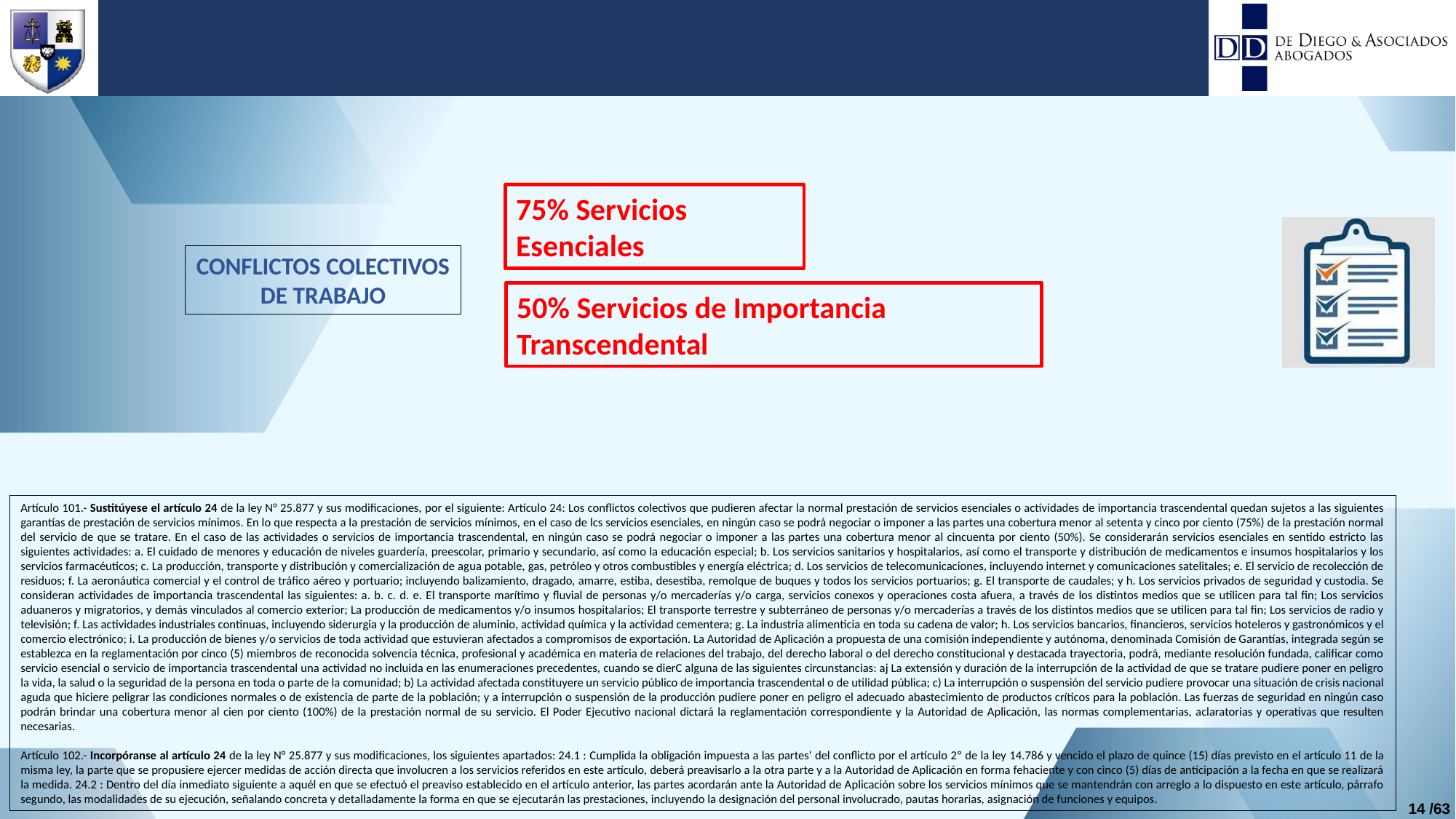

75% Servicios Esenciales
CONFLICTOS COLECTIVOS
DE TRABAJO
50% Servicios de Importancia Transcendental
Artículo 101.- Sustitúyese el artículo 24 de la ley N° 25.877 y sus modificaciones, por el siguiente: Artículo 24: Los conflictos colectivos que pudieren afectar la normal prestación de servicios esenciales o actividades de importancia trascendental quedan sujetos a las siguientes garantías de prestación de servicios mínimos. En lo que respecta a la prestación de servicios mínimos, en el caso de lcs servicios esenciales, en ningún caso se podrá negociar o imponer a las partes una cobertura menor al setenta y cinco por ciento (75%) de la prestación normal del servicio de que se tratare. En el caso de las actividades o servicios de importancia trascendental, en ningún caso se podrá negociar o imponer a las partes una cobertura menor al cincuenta por ciento (50%). Se considerarán servicios esenciales en sentido estricto las siguientes actividades: a. El cuidado de menores y educación de niveles guardería, preescolar, primario y secundario, así como la educación especial; b. Los servicios sanitarios y hospitalarios, así como el transporte y distribución de medicamentos e insumos hospitalarios y los servicios farmacéuticos; c. La producción, transporte y distribución y comercialización de agua potable, gas, petróleo y otros combustibles y energía eléctrica; d. Los servicios de telecomunicaciones, incluyendo internet y comunicaciones satelitales; e. El servicio de recolección de residuos; f. La aeronáutica comercial y el control de tráfico aéreo y portuario; incluyendo balizamiento, dragado, amarre, estiba, desestiba, remolque de buques y todos los servicios portuarios; g. El transporte de caudales; y h. Los servicios privados de seguridad y custodia. Se consideran actividades de importancia trascendental las siguientes: a. b. c. d. e. El transporte marítimo y fluvial de personas y/o mercaderías y/o carga, servicios conexos y operaciones costa afuera, a través de los distintos medios que se utilicen para tal fin; Los servicios aduaneros y migratorios, y demás vinculados al comercio exterior; La producción de medicamentos y/o insumos hospitalarios; El transporte terrestre y subterráneo de personas y/o mercaderías a través de los distintos medios que se utilicen para tal fin; Los servicios de radio y televisión; f. Las actividades industriales continuas, incluyendo siderurgia y la producción de aluminio, actividad química y la actividad cementera; g. La industria alimenticia en toda su cadena de valor; h. Los servicios bancarios, financieros, servicios hoteleros y gastronómicos y el comercio electrónico; i. La producción de bienes y/o servicios de toda actividad que estuvieran afectados a compromisos de exportación. La Autoridad de Aplicación a propuesta de una comisión independiente y autónoma, denominada Comisión de Garantías, integrada según se establezca en la reglamentación por cinco (5) miembros de reconocida solvencia técnica, profesional y académica en materia de relaciones del trabajo, del derecho laboral o del derecho constitucional y destacada trayectoria, podrá, mediante resolución fundada, calificar como servicio esencial o servicio de importancia trascendental una actividad no incluida en las enumeraciones precedentes, cuando se dierC alguna de las siguientes circunstancias: aj La extensión y duración de la interrupción de la actividad de que se tratare pudiere poner en peligro la vida, la salud o la seguridad de la persona en toda o parte de la comunidad; b) La actividad afectada constituyere un servicio público de importancia trascendental o de utilidad pública; c) La interrupción o suspensión del servicio pudiere provocar una situación de crisis nacional aguda que hiciere peligrar las condiciones normales o de existencia de parte de la población; y a interrupción o suspensión de la producción pudiere poner en peligro el adecuado abastecimiento de productos críticos para la población. Las fuerzas de seguridad en ningún caso podrán brindar una cobertura menor al cien por ciento (100%) de la prestación normal de su servicio. El Poder Ejecutivo nacional dictará la reglamentación correspondiente y la Autoridad de Aplicación, las normas complementarias, aclaratorias y operativas que resulten necesarias.

Artículo 102.- Incorpóranse al artículo 24 de la ley N° 25.877 y sus modificaciones, los siguientes apartados: 24.1 : Cumplida la obligación impuesta a las partes' del conflicto por el artículo 2º de la ley 14.786 y vencido el plazo de quince (15) días previsto en el artículo 11 de la misma ley, la parte que se propusiere ejercer medidas de acción directa que involucren a los servicios referidos en este artículo, deberá preavisarlo a la otra parte y a la Autoridad de Aplicación en forma fehaciente y con cinco (5) días de anticipación a la fecha en que se realizará la medida. 24.2 : Dentro del día inmediato siguiente a aquél en que se efectuó el preaviso establecido en el artículo anterior, las partes acordarán ante la Autoridad de Aplicación sobre los servicios mínimos que se mantendrán con arreglo a lo dispuesto en este artículo, párrafo segundo, las modalidades de su ejecución, señalando concreta y detalladamente la forma en que se ejecutarán las prestaciones, incluyendo la designación del personal involucrado, pautas horarias, asignación de funciones y equipos.

14 /63